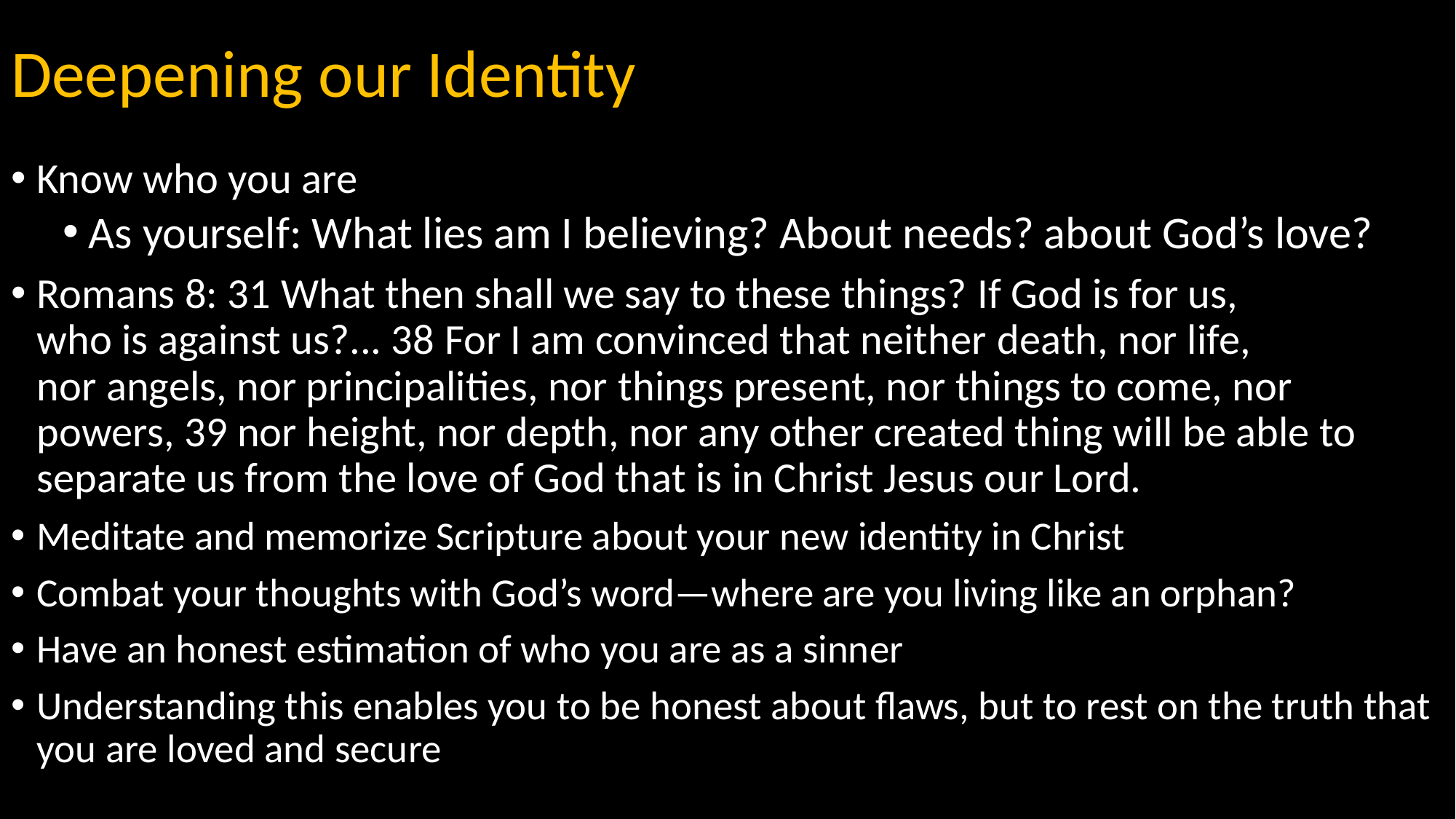

# Deepening our Identity
Know who you are
As yourself: What lies am I believing? About needs? about God’s love?
Romans 8: 31 What then shall we say to these things? If God is for us, who is against us?... 38 For I am convinced that neither death, nor life, nor angels, nor principalities, nor things present, nor things to come, nor powers, 39 nor height, nor depth, nor any other created thing will be able to separate us from the love of God that is in Christ Jesus our Lord.
Meditate and memorize Scripture about your new identity in Christ
Combat your thoughts with God’s word—where are you living like an orphan?
Have an honest estimation of who you are as a sinner
Understanding this enables you to be honest about flaws, but to rest on the truth that you are loved and secure